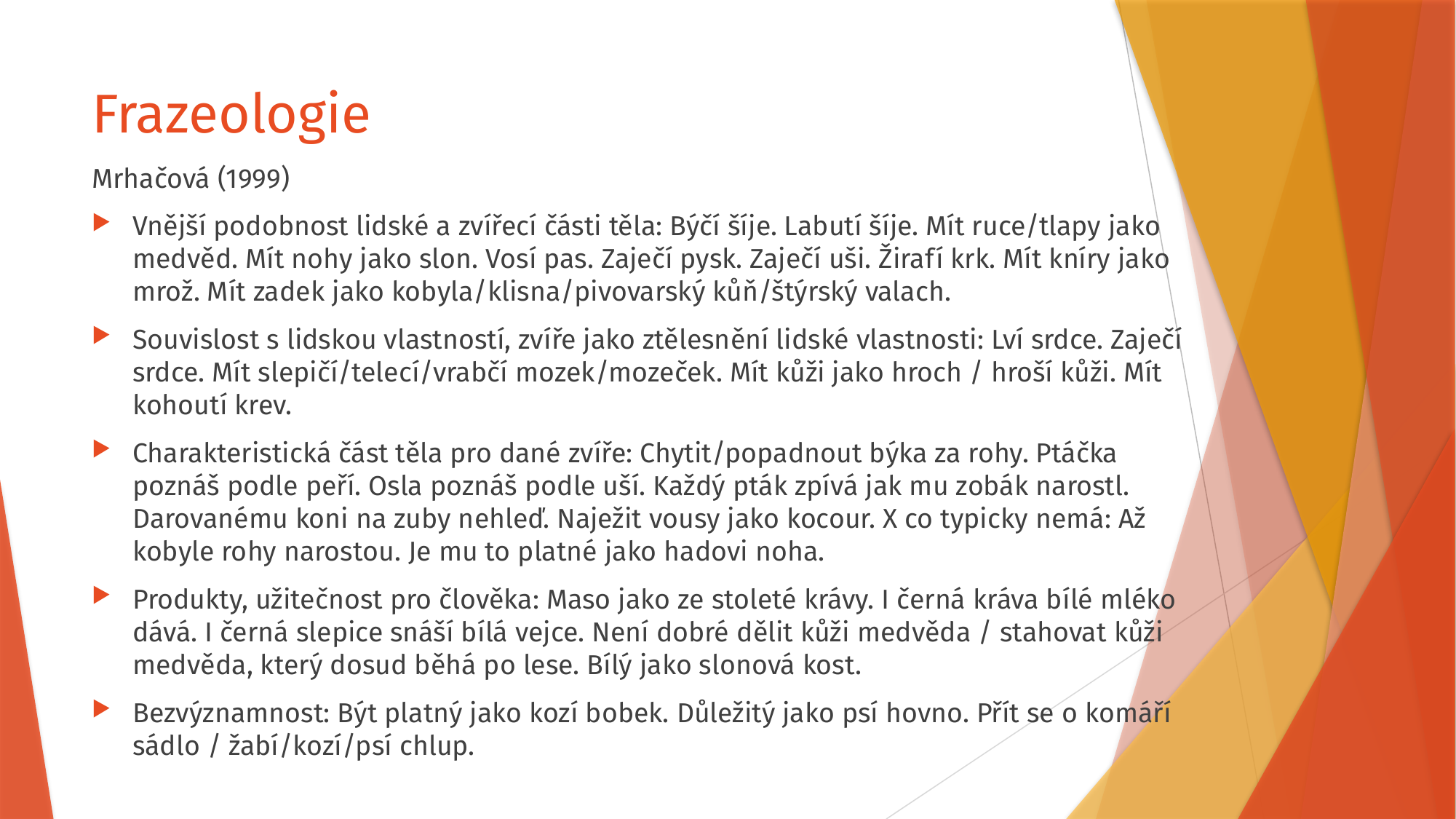

# Frazeologie
Mrhačová (1999)
Vnější podobnost lidské a zvířecí části těla: Býčí šíje. Labutí šíje. Mít ruce/tlapy jako medvěd. Mít nohy jako slon. Vosí pas. Zaječí pysk. Zaječí uši. Žirafí krk. Mít kníry jako mrož. Mít zadek jako kobyla/klisna/pivovarský kůň/štýrský valach.
Souvislost s lidskou vlastností, zvíře jako ztělesnění lidské vlastnosti: Lví srdce. Zaječí srdce. Mít slepičí/telecí/vrabčí mozek/mozeček. Mít kůži jako hroch / hroší kůži. Mít kohoutí krev.
Charakteristická část těla pro dané zvíře: Chytit/popadnout býka za rohy. Ptáčka poznáš podle peří. Osla poznáš podle uší. Každý pták zpívá jak mu zobák narostl. Darovanému koni na zuby nehleď. Naježit vousy jako kocour. X co typicky nemá: Až kobyle rohy narostou. Je mu to platné jako hadovi noha.
Produkty, užitečnost pro člověka: Maso jako ze stoleté krávy. I černá kráva bílé mléko dává. I černá slepice snáší bílá vejce. Není dobré dělit kůži medvěda / stahovat kůži medvěda, který dosud běhá po lese. Bílý jako slonová kost.
Bezvýznamnost: Být platný jako kozí bobek. Důležitý jako psí hovno. Přít se o komáří sádlo / žabí/kozí/psí chlup.